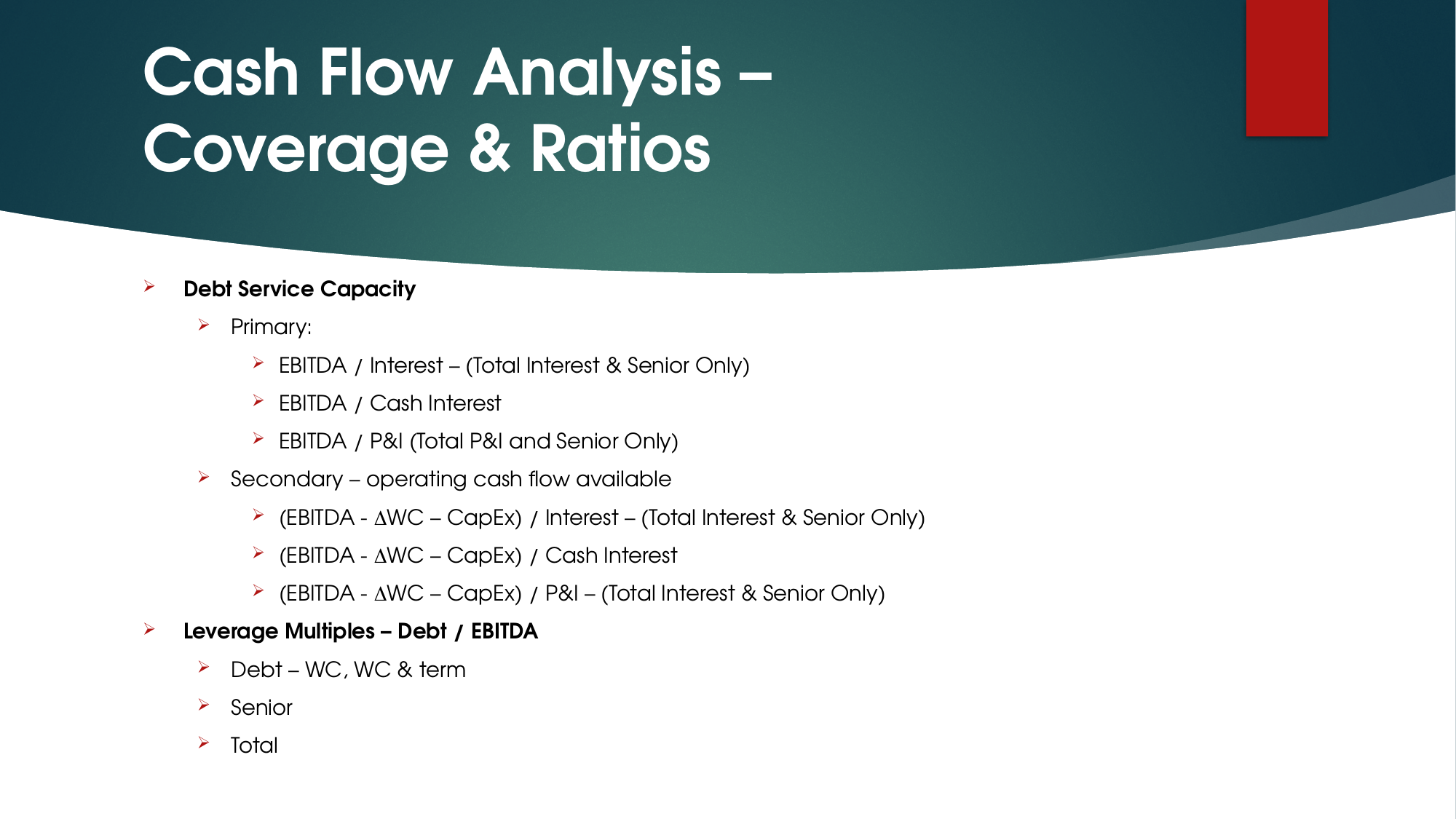

# Cash Flow Analysis – Coverage & Ratios

Debt Service Capacity
Primary:
EBITDA / Interest – (Total Interest & Senior Only)
EBITDA / Cash Interest
EBITDA / P&I (Total P&I and Senior Only)
Secondary – operating cash flow available
(EBITDA - ΔWC – CapEx) / Interest – (Total Interest & Senior Only)
(EBITDA - ΔWC – CapEx) / Cash Interest
(EBITDA - ΔWC – CapEx) / P&I – (Total Interest & Senior Only)
Leverage Multiples – Debt / EBITDA
Debt – WC, WC & term
Senior
Total